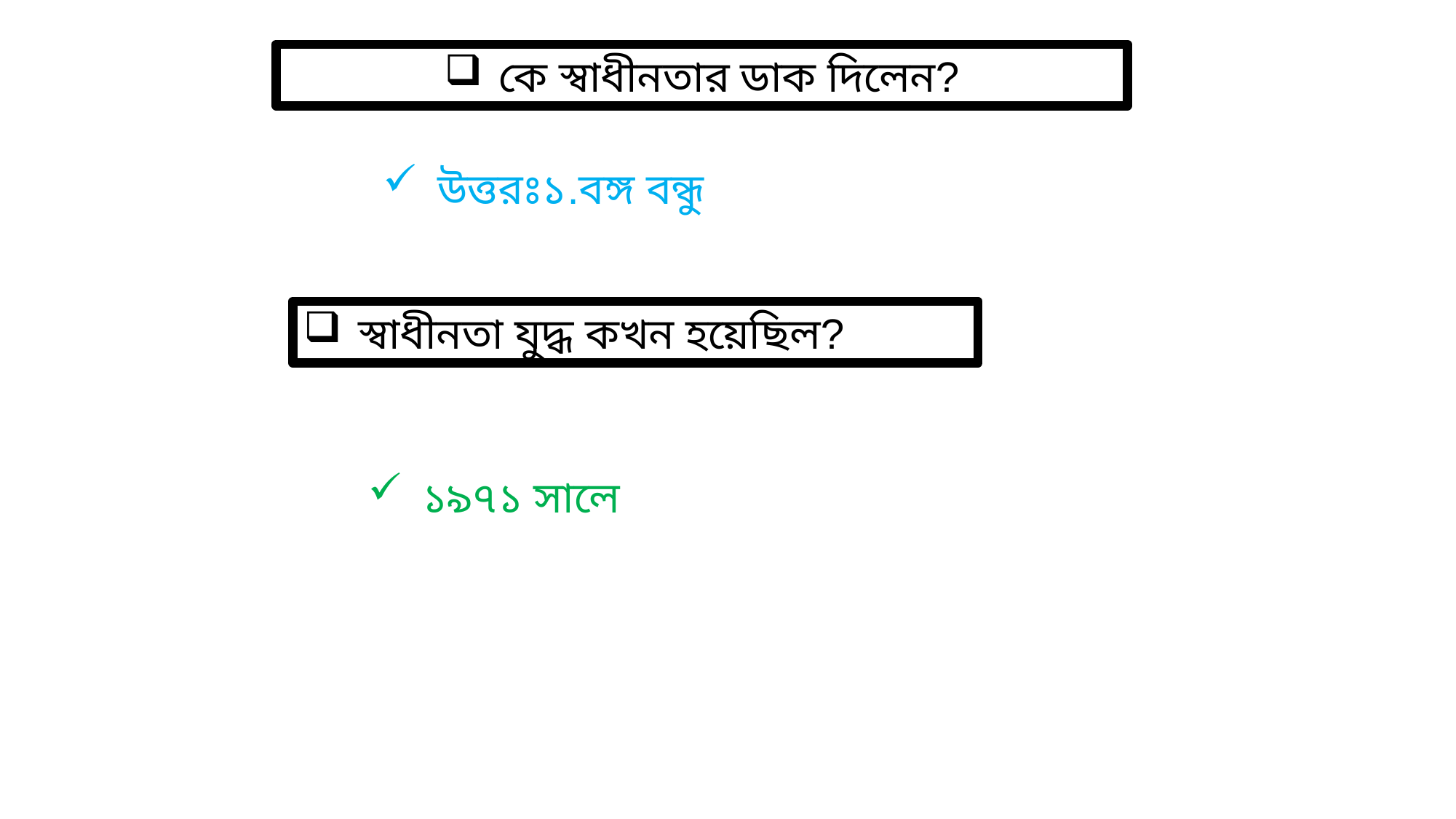

কে স্বাধীনতার ডাক দিলেন?
উত্তরঃ১.বঙ্গ বন্ধু

স্বাধীনতা যুদ্ধ কখন হয়েছিল?
১৯৭১ সালে